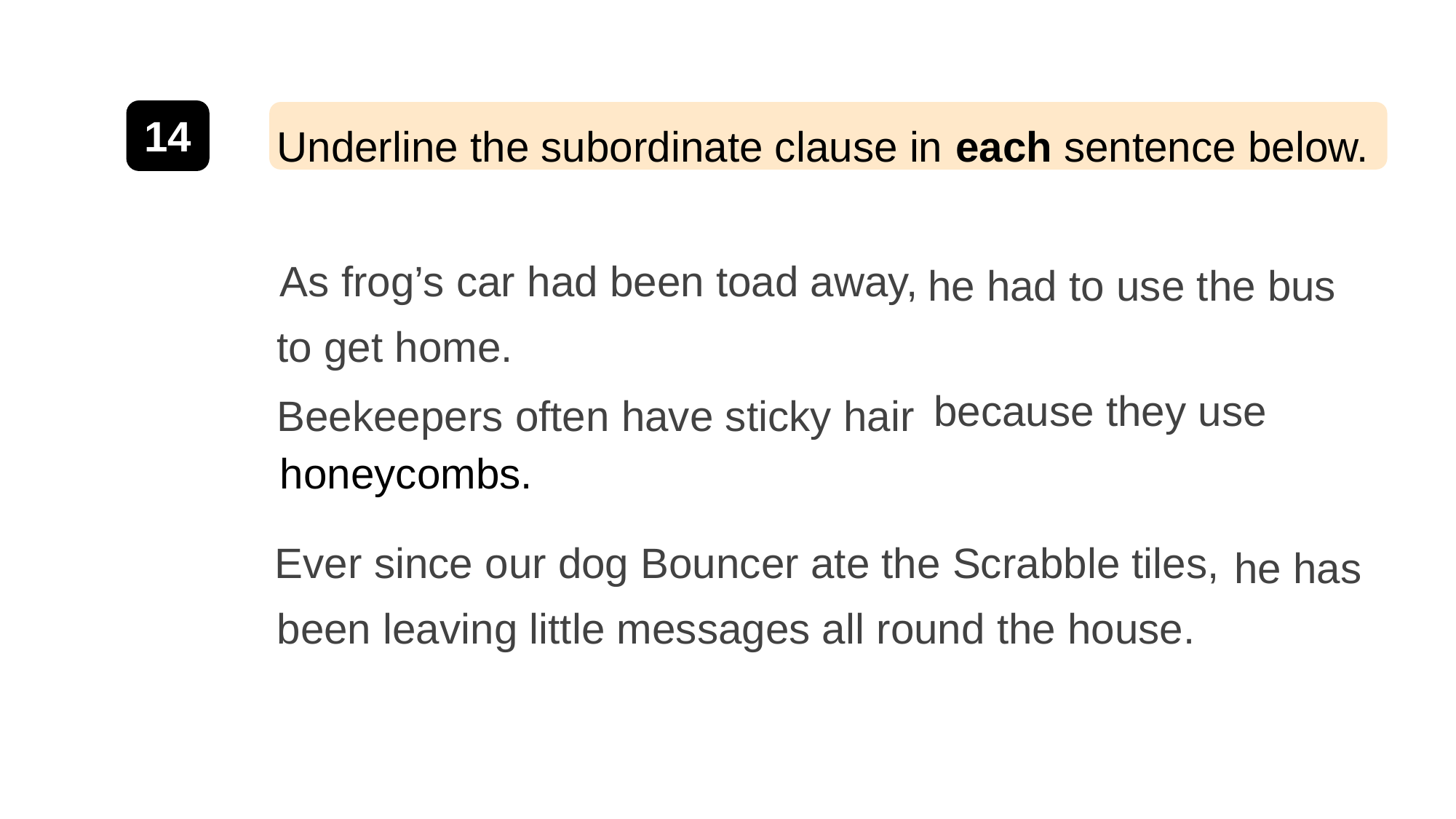

14
Underline the subordinate clause in each sentence below.

As frog’s car had been toad away, he had to use the bus to get home.
Beekeepers often have sticky hair because they use honeycombs.
Ever since our dog Bouncer ate the Scrabble tiles, he has been leaving little messages all round the house.

As frog’s car had been toad away,
because they use
honeycombs.
Ever since our dog Bouncer ate the Scrabble tiles,